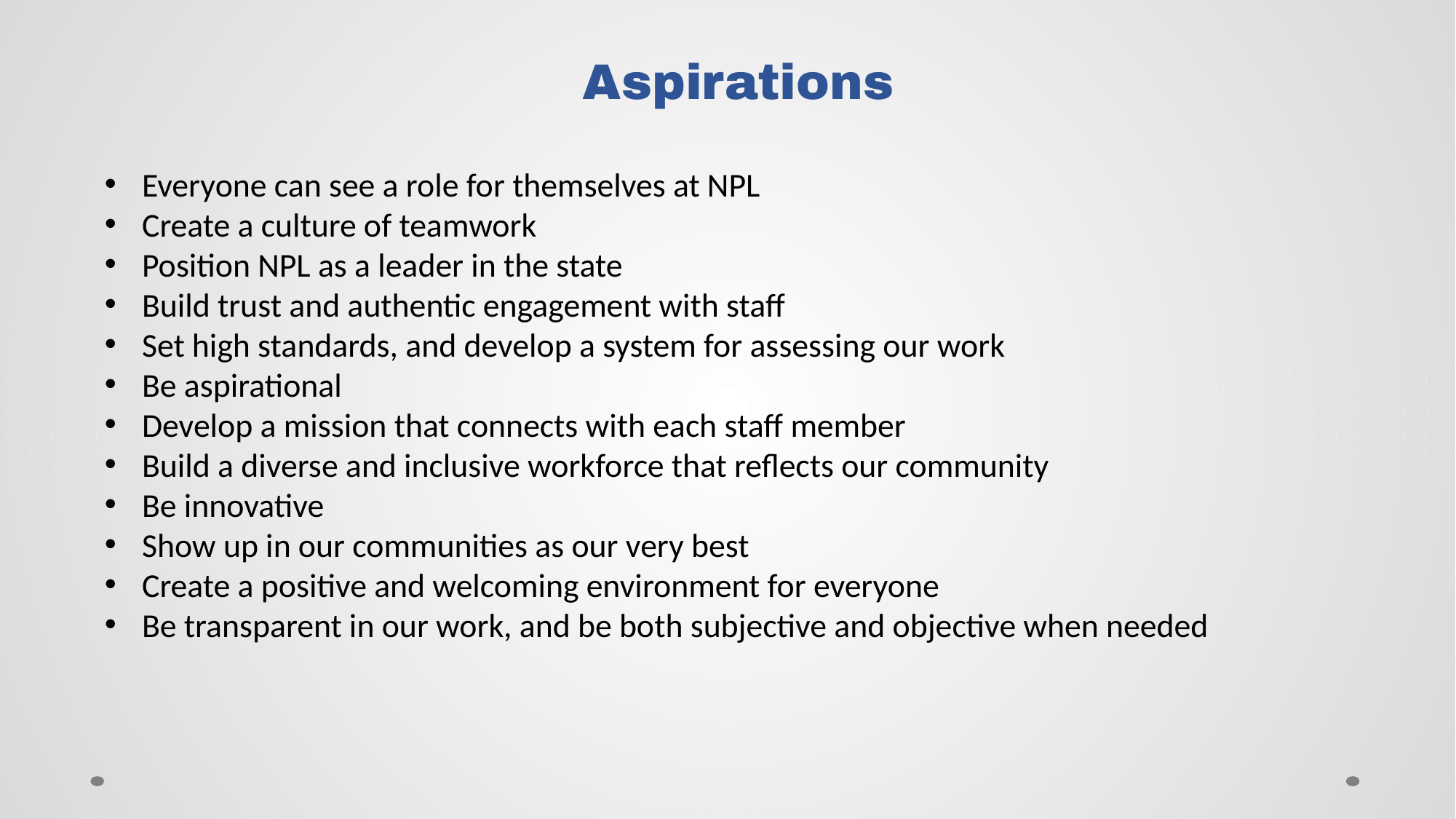

# Aspirations
Everyone can see a role for themselves at NPL
Create a culture of teamwork
Position NPL as a leader in the state
Build trust and authentic engagement with staff
Set high standards, and develop a system for assessing our work
Be aspirational
Develop a mission that connects with each staff member
Build a diverse and inclusive workforce that reflects our community
Be innovative
Show up in our communities as our very best
Create a positive and welcoming environment for everyone
Be transparent in our work, and be both subjective and objective when needed